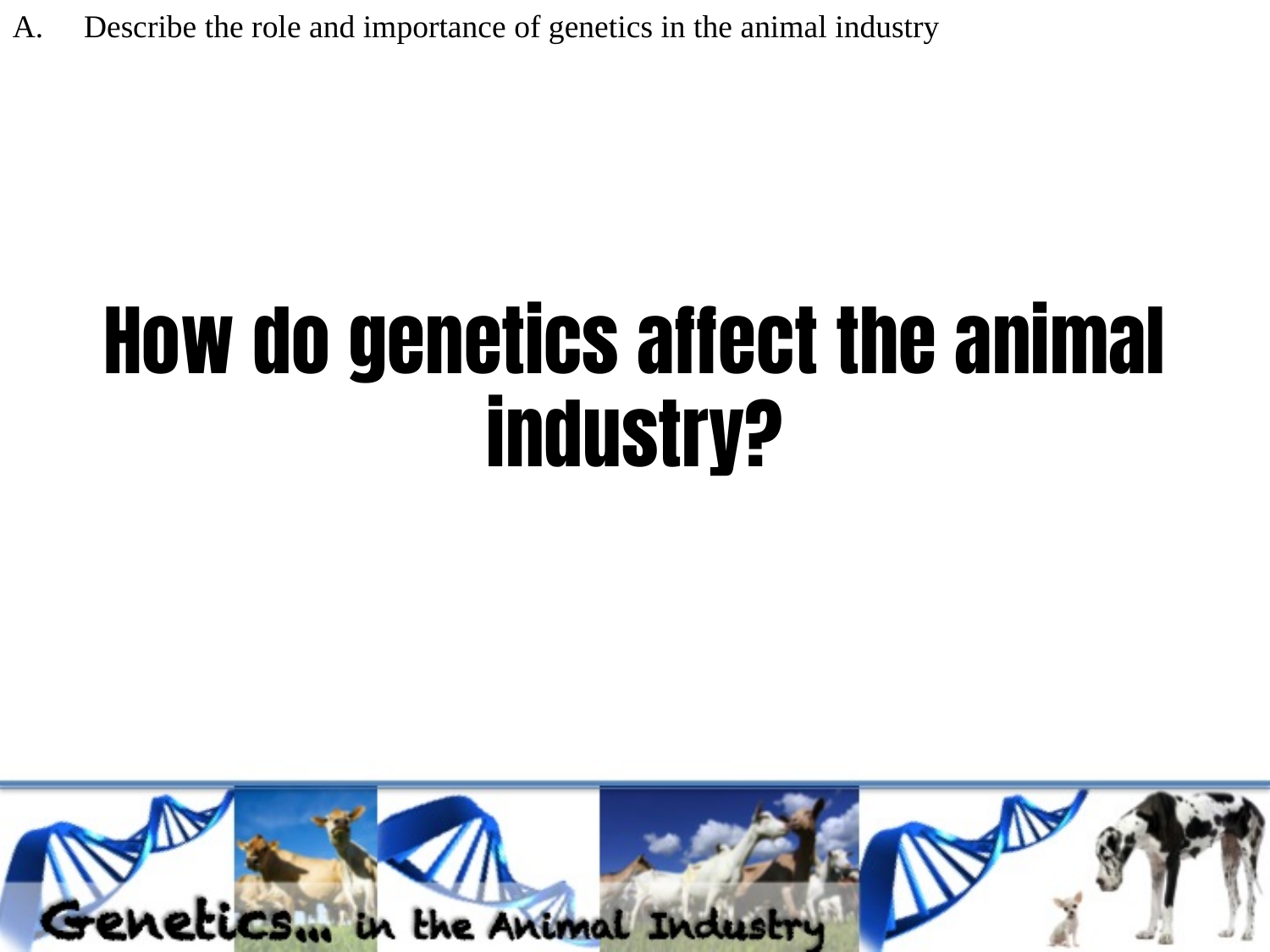

Describe the role and importance of genetics in the animal industry
# How do genetics affect the animal industry?